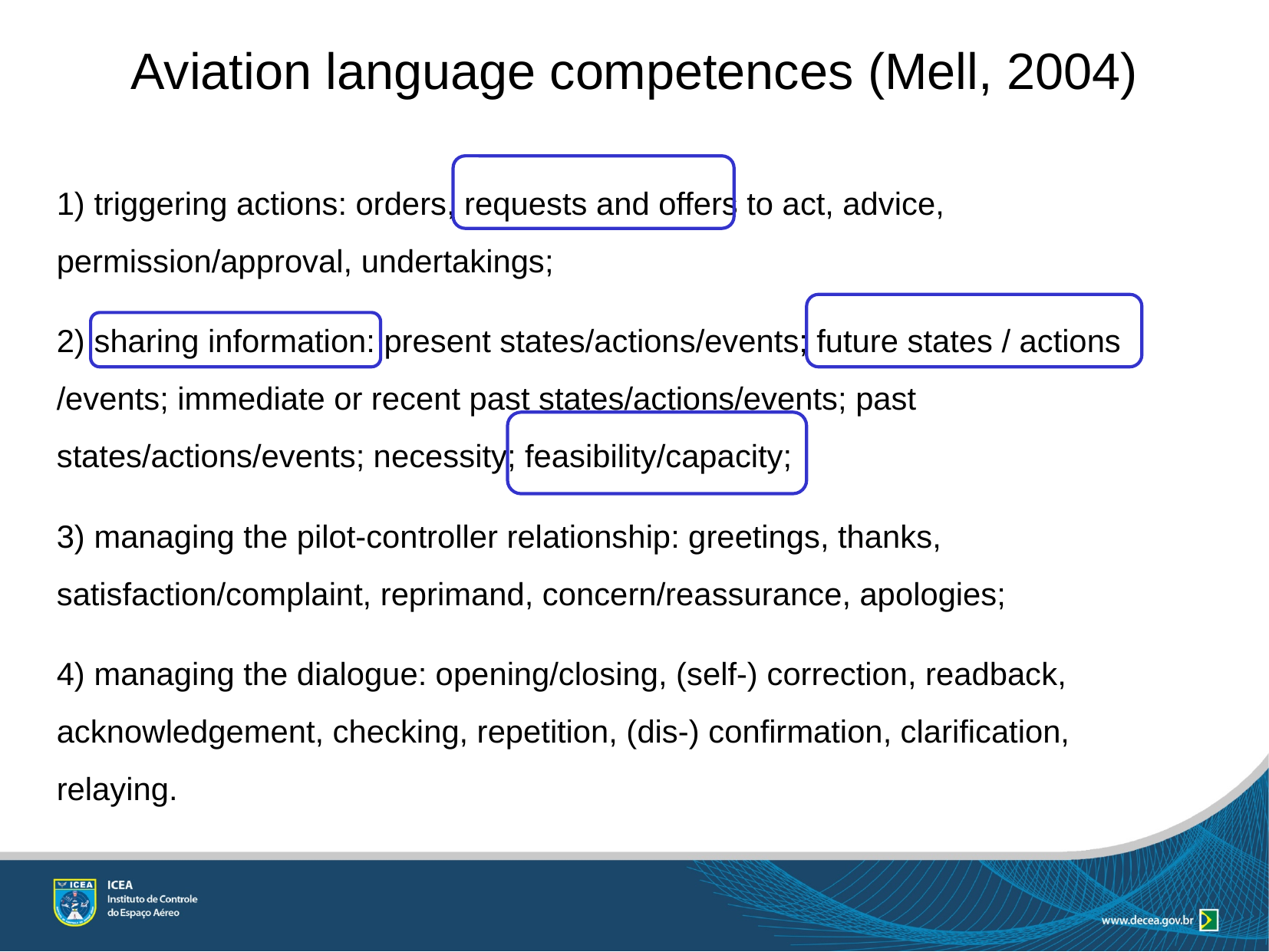

# Aviation language competences (Mell, 2004)

1) triggering actions: orders, requests and offers to act, advice, permission/approval, undertakings;
2) sharing information: present states/actions/events; future states / actions /events; immediate or recent past states/actions/events; past states/actions/events; necessity; feasibility/capacity;
3) managing the pilot-controller relationship: greetings, thanks, satisfaction/complaint, reprimand, concern/reassurance, apologies;
4) managing the dialogue: opening/closing, (self-) correction, readback, acknowledgement, checking, repetition, (dis-) confirmation, clarification, relaying.